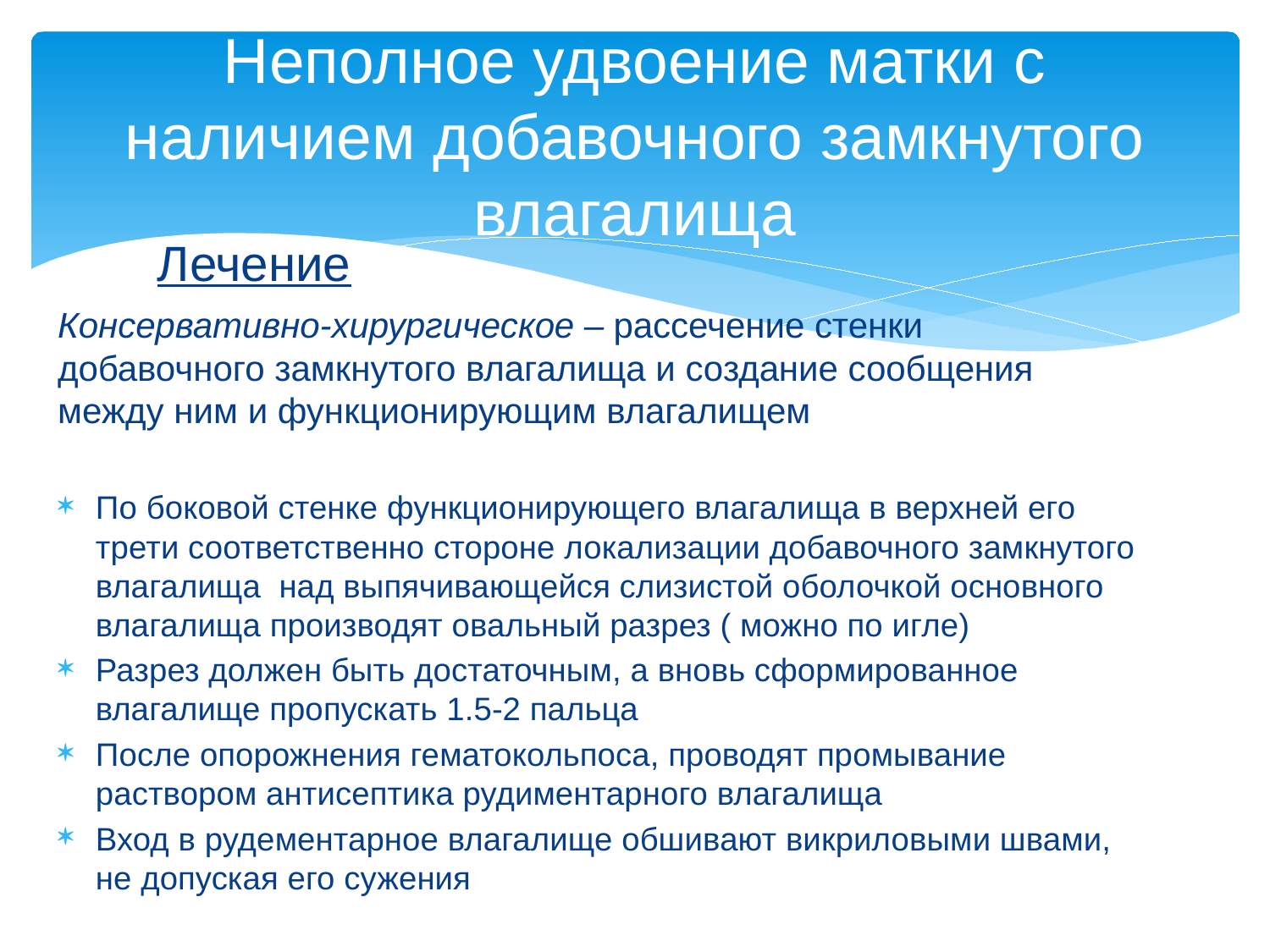

# Неполное удвоение матки с наличием добавочного замкнутого влагалища
Лечение
Консервативно-хирургическое – рассечение стенки добавочного замкнутого влагалища и создание сообщения между ним и функционирующим влагалищем

По боковой стенке функционирующего влагалища в верхней его трети соответственно стороне локализации добавочного замкнутого влагалища  над выпячивающейся слизистой оболочкой основного влагалища производят овальный разрез ( можно по игле)
Разрез должен быть достаточным, а вновь сформированное влагалище пропускать 1.5-2 пальца
После опорожнения гематокольпоса, проводят промывание раствором антисептика рудиментарного влагалища
Вход в рудементарное влагалище обшивают викриловыми швами, не допуская его сужения